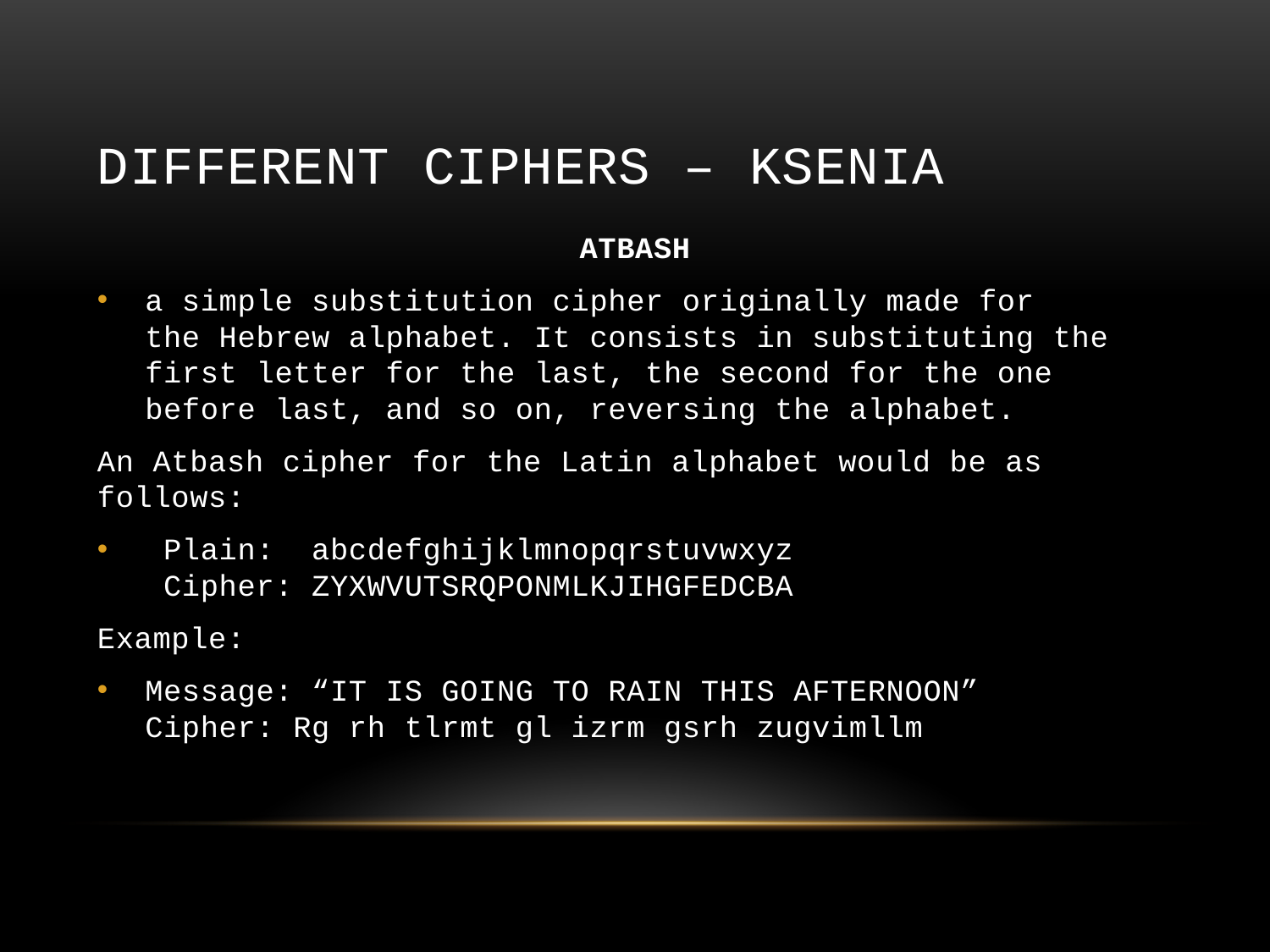

# Different Ciphers – Ksenia
ATBASH
a simple substitution cipher originally made for the Hebrew alphabet. It consists in substituting the first letter for the last, the second for the one before last, and so on, reversing the alphabet.
An Atbash cipher for the Latin alphabet would be as follows:
 Plain:  abcdefghijklmnopqrstuvwxyz
 Cipher: ZYXWVUTSRQPONMLKJIHGFEDCBA
Example:
Message: “IT IS GOING TO RAIN THIS AFTERNOON”
Cipher: Rg rh tlrmt gl izrm gsrh zugvimllm